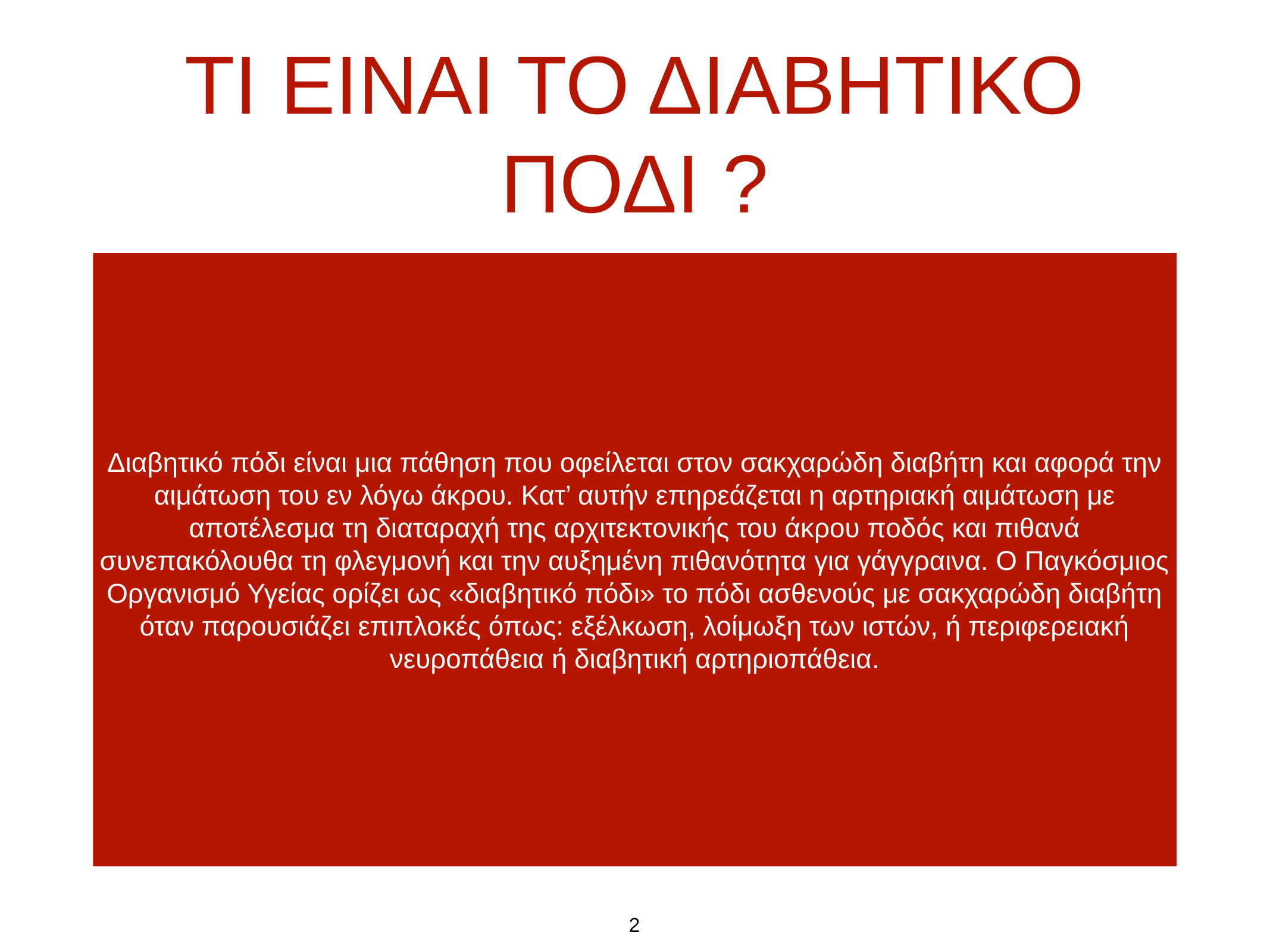

# ΤΙ ΕΙΝΑΙ ΤΟ ΔΙΑΒΗΤΙΚΟ ΠΟΔΙ ?
Διαβητικό πόδι είναι μια πάθηση που οφείλεται στον σακχαρώδη διαβήτη και αφορά την αιμάτωση του εν λόγω άκρου. Κατ’ αυτήν επηρεάζεται η αρτηριακή αιμάτωση με αποτέλεσμα τη διαταραχή της αρχιτεκτονικής του άκρου ποδός και πιθανά συνεπακόλουθα τη φλεγμονή και την αυξημένη πιθανότητα για γάγγραινα. Ο Παγκόσμιος Οργανισμό Υγείας ορίζει ως «διαβητικό πόδι» το πόδι ασθενούς με σακχαρώδη διαβήτη όταν παρουσιάζει επιπλοκές όπως: εξέλκωση, λοίμωξη των ιστών, ή περιφερειακή νευροπάθεια ή διαβητική αρτηριοπάθεια.
2